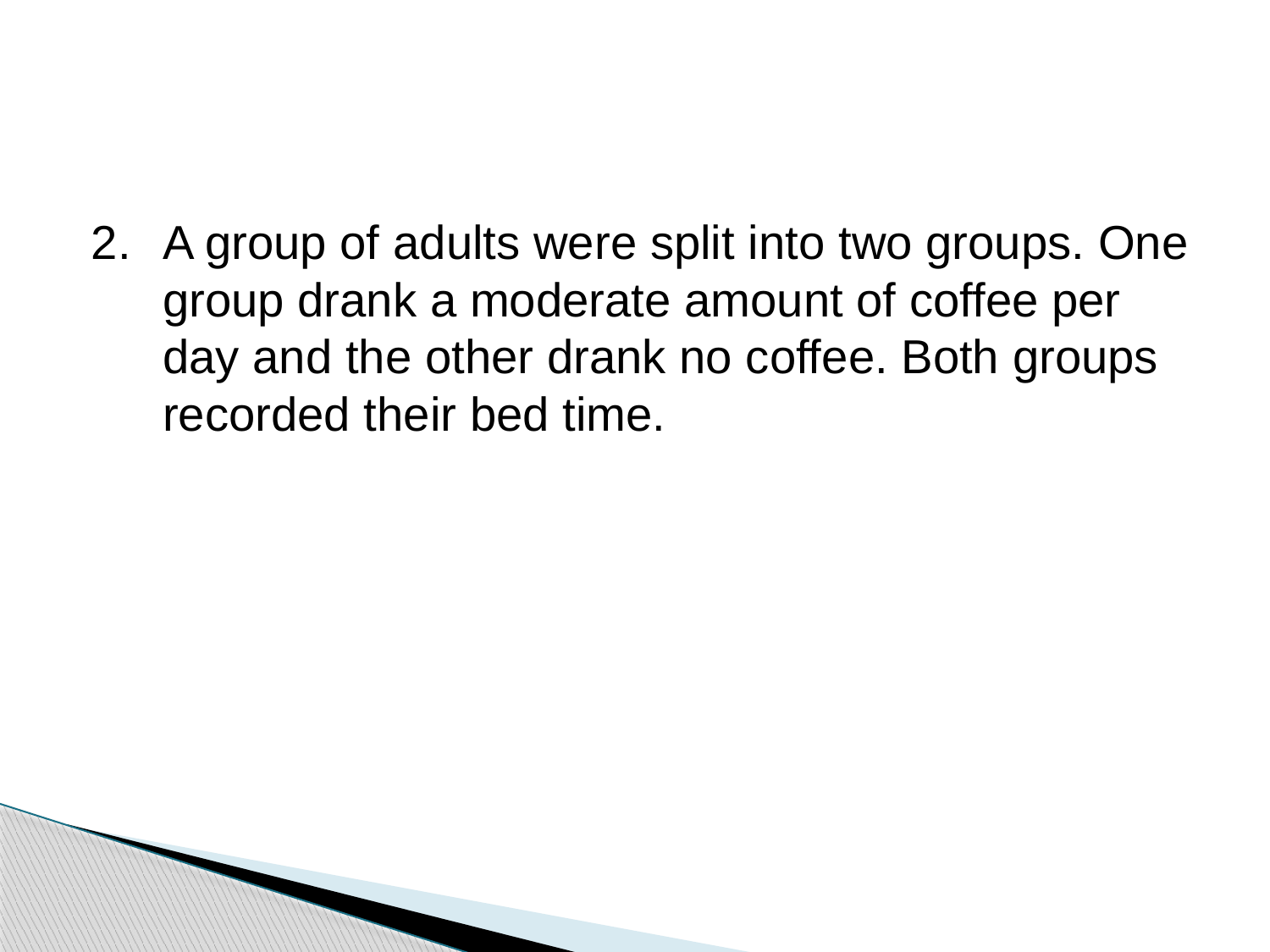

A group of adults were split into two groups. One group drank a moderate amount of coffee per day and the other drank no coffee. Both groups recorded their bed time.